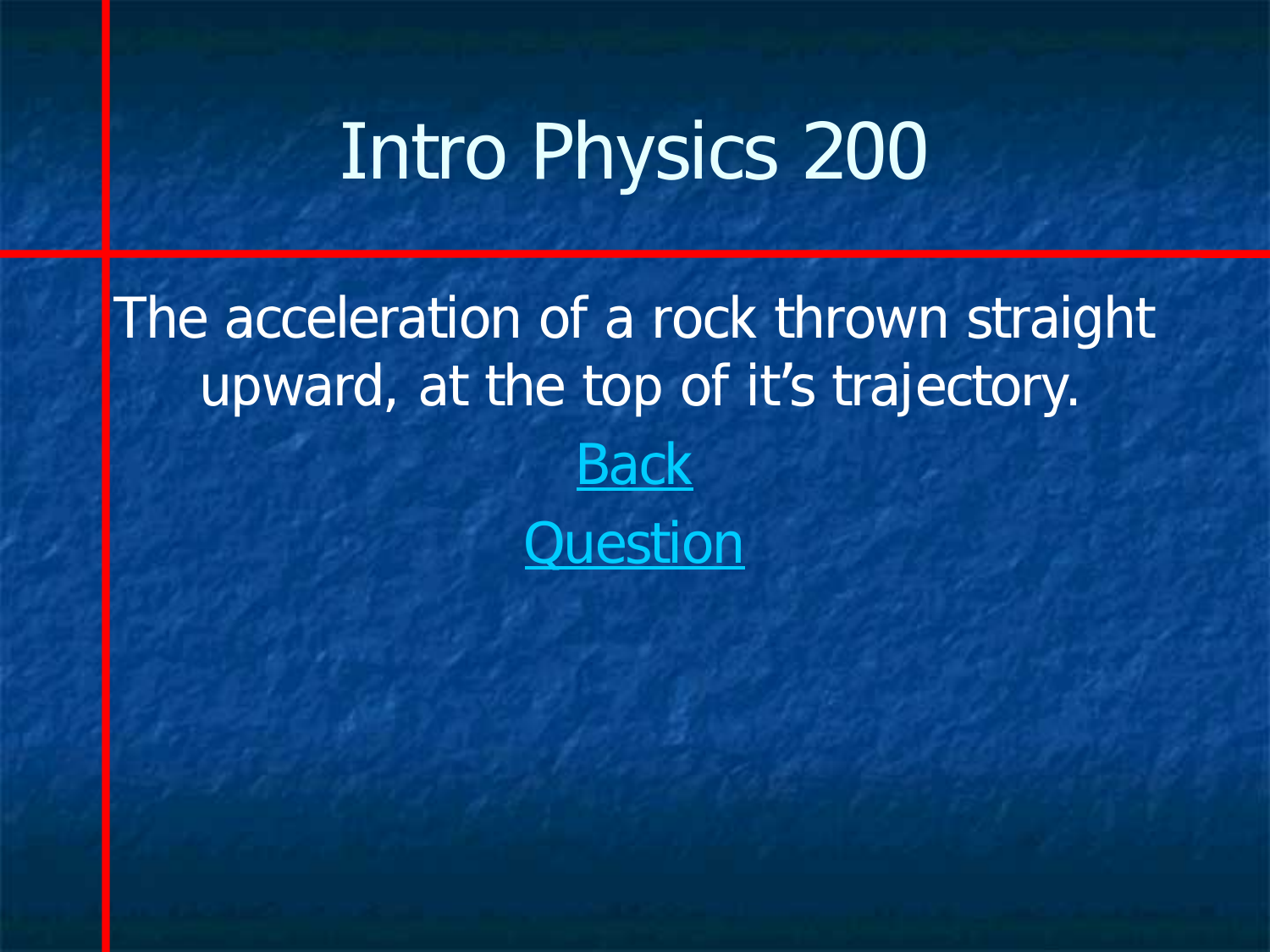

# Intro Physics 200
The acceleration of a rock thrown straight upward, at the top of it’s trajectory.
Back
Question